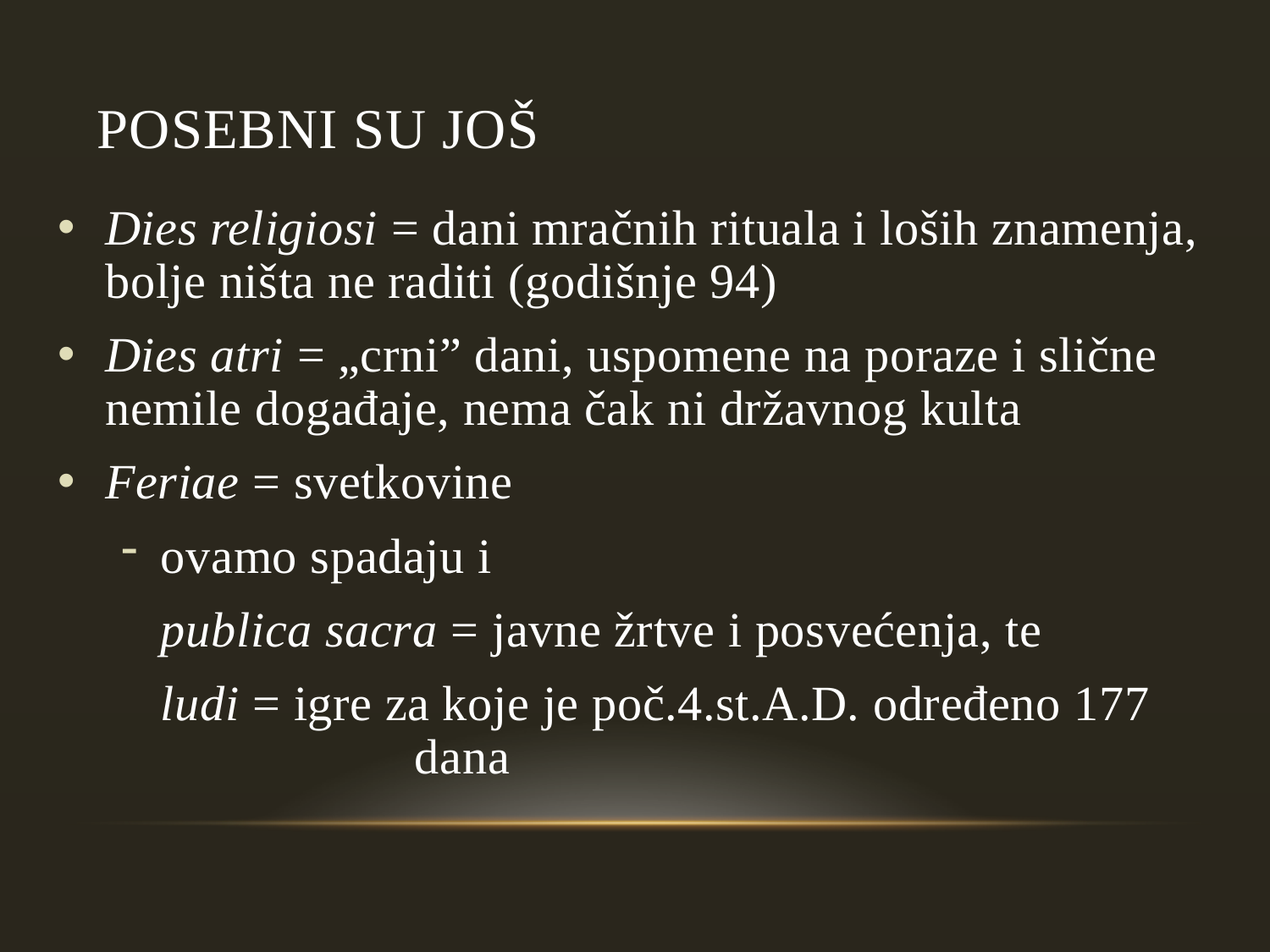

# Posebni su još
Dies religiosi = dani mračnih rituala i loših znamenja, bolje ništa ne raditi (godišnje 94)
Dies atri = „crni” dani, uspomene na poraze i slične nemile događaje, nema čak ni državnog kulta
Feriae = svetkovine
ovamo spadaju i
	publica sacra = javne žrtve i posvećenja, te
	ludi = igre za koje je poč.4.st.A.D. određeno 177 			dana